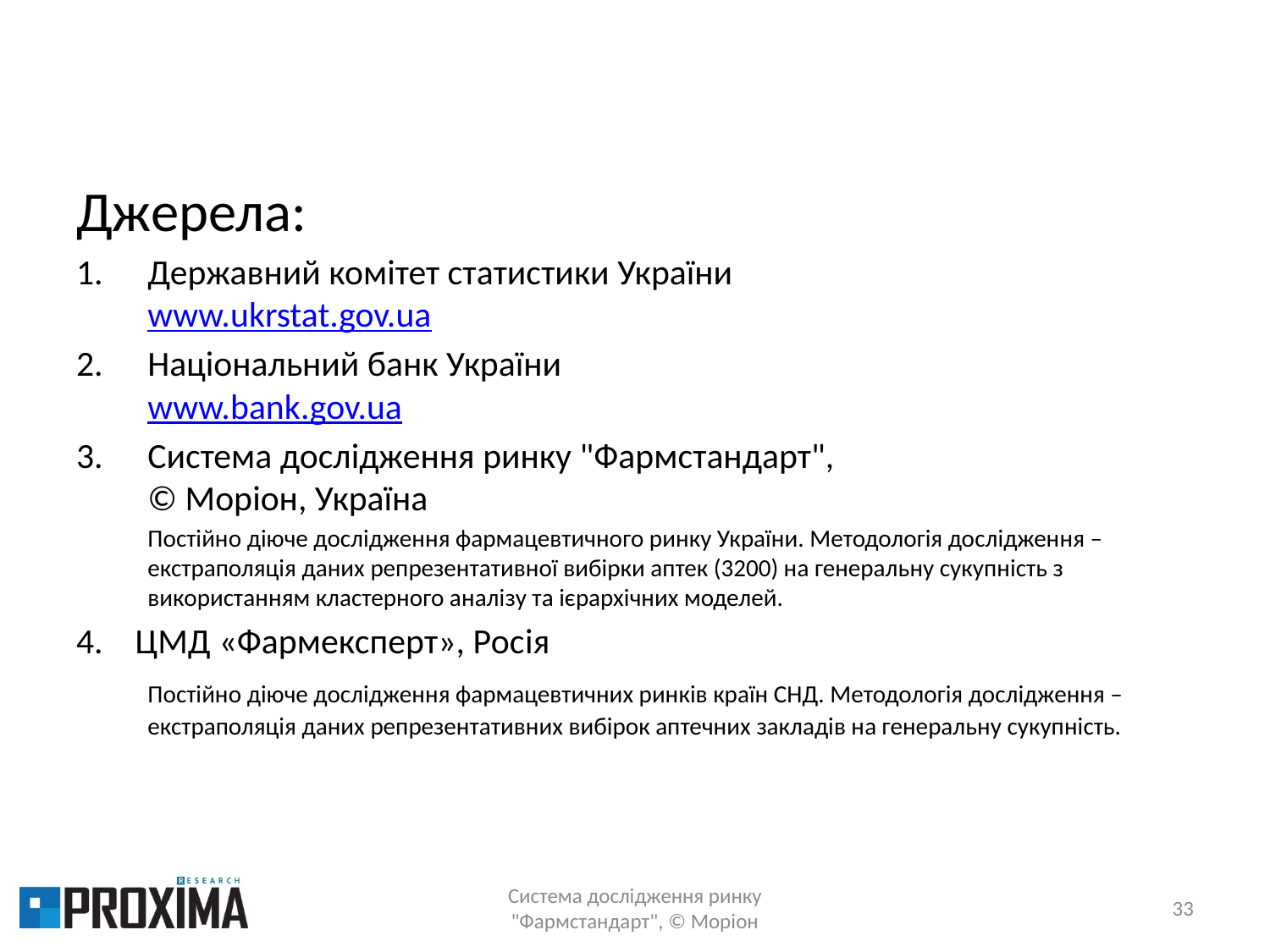

Джерела:
Державний комітет статистики України
www.ukrstat.gov.ua
Національний банк України
www.bank.gov.ua
Система дослідження ринку "Фармстандарт",
© Моріон, Україна
	Постійно діюче дослідження фармацевтичного ринку України. Методологія дослідження – екстраполяція даних репрезентативної вибірки аптек (3200) на генеральну сукупність з використанням кластерного аналізу та ієрархічних моделей.
4.    ЦМД «Фармексперт», Росія
	Постійно діюче дослідження фармацевтичних ринків країн СНД. Методологія дослідження – екстраполяція даних репрезентативних вибірок аптечних закладів на генеральну сукупність.

Система дослідження ринку "Фармстандарт", © Моріон
33